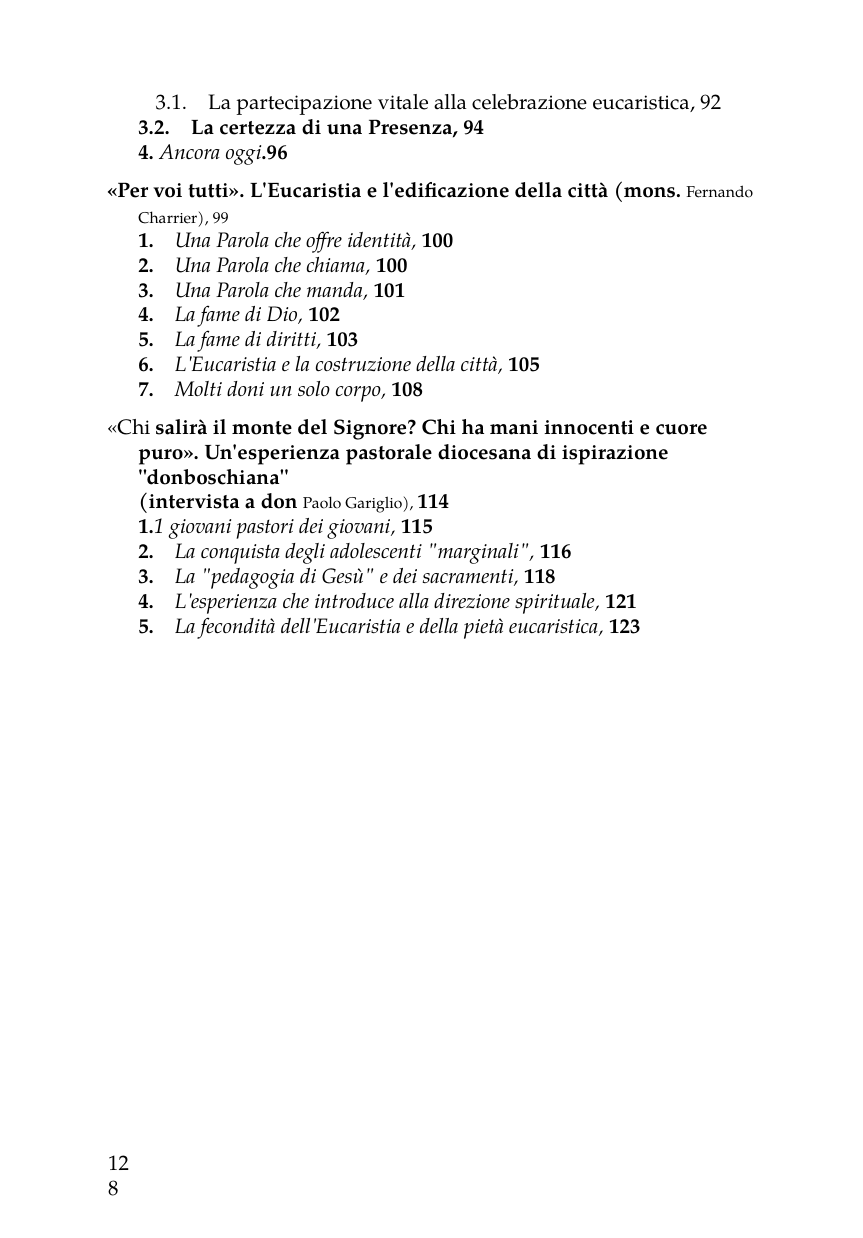

3.1.    La partecipazione vitale alla celebrazione eucaristica, 92
3.2.    La certezza di una Presenza, 94
4. Ancora oggi.96
«Per voi tutti». L'Eucaristia e l'edificazione della città (mons. Fernando Charrier), 99
1.    Una Parola che offre identità, 100
2.    Una Parola che chiama, 100
3.    Una Parola che manda, 101
4.    La fame di Dio, 102
5.    La fame di diritti, 103
6.    L'Eucaristia e la costruzione della città, 105
7.    Molti doni un solo corpo, 108
«Chi salirà il monte del Signore? Chi ha mani innocenti e cuore puro». Un'esperienza pastorale diocesana di ispirazione "donboschiana"
(intervista a don Paolo Gariglio), 114
1.1 giovani pastori dei giovani, 115
2.    La conquista degli adolescenti "marginali", 116
3.    La "pedagogia di Gesù" e dei sacramenti, 118
4.    L'esperienza che introduce alla direzione spirituale, 121
5.    La fecondità dell'Eucaristia e della pietà eucaristica, 123
128